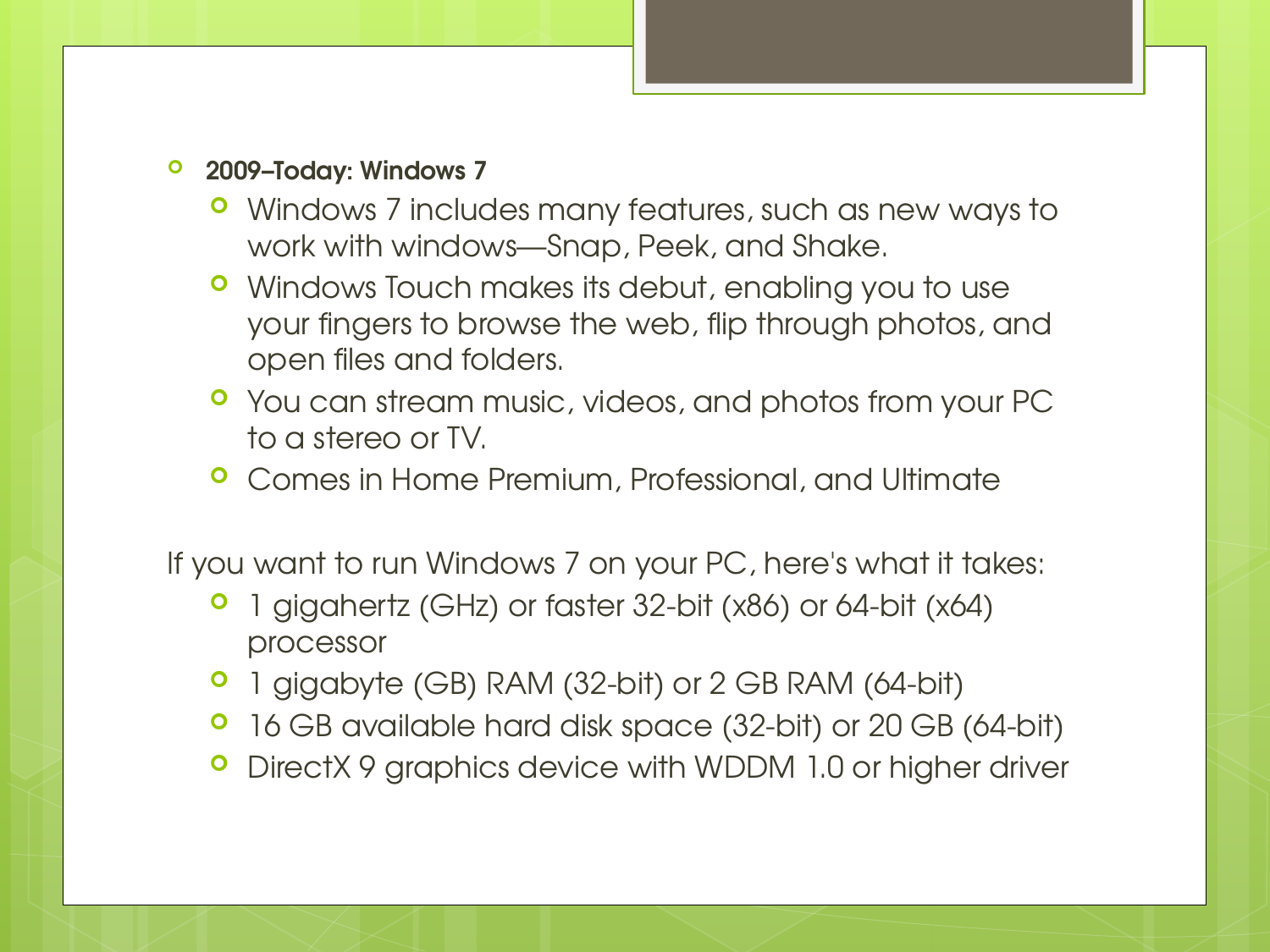

2009–Today: Windows 7
Windows 7 includes many features, such as new ways to work with windows—Snap, Peek, and Shake.
Windows Touch makes its debut, enabling you to use your fingers to browse the web, flip through photos, and open files and folders.
You can stream music, videos, and photos from your PC to a stereo or TV.
Comes in Home Premium, Professional, and Ultimate

If you want to run Windows 7 on your PC, here's what it takes:
1 gigahertz (GHz) or faster 32-bit (x86) or 64-bit (x64) processor
1 gigabyte (GB) RAM (32-bit) or 2 GB RAM (64-bit)
16 GB available hard disk space (32-bit) or 20 GB (64-bit)
DirectX 9 graphics device with WDDM 1.0 or higher driver